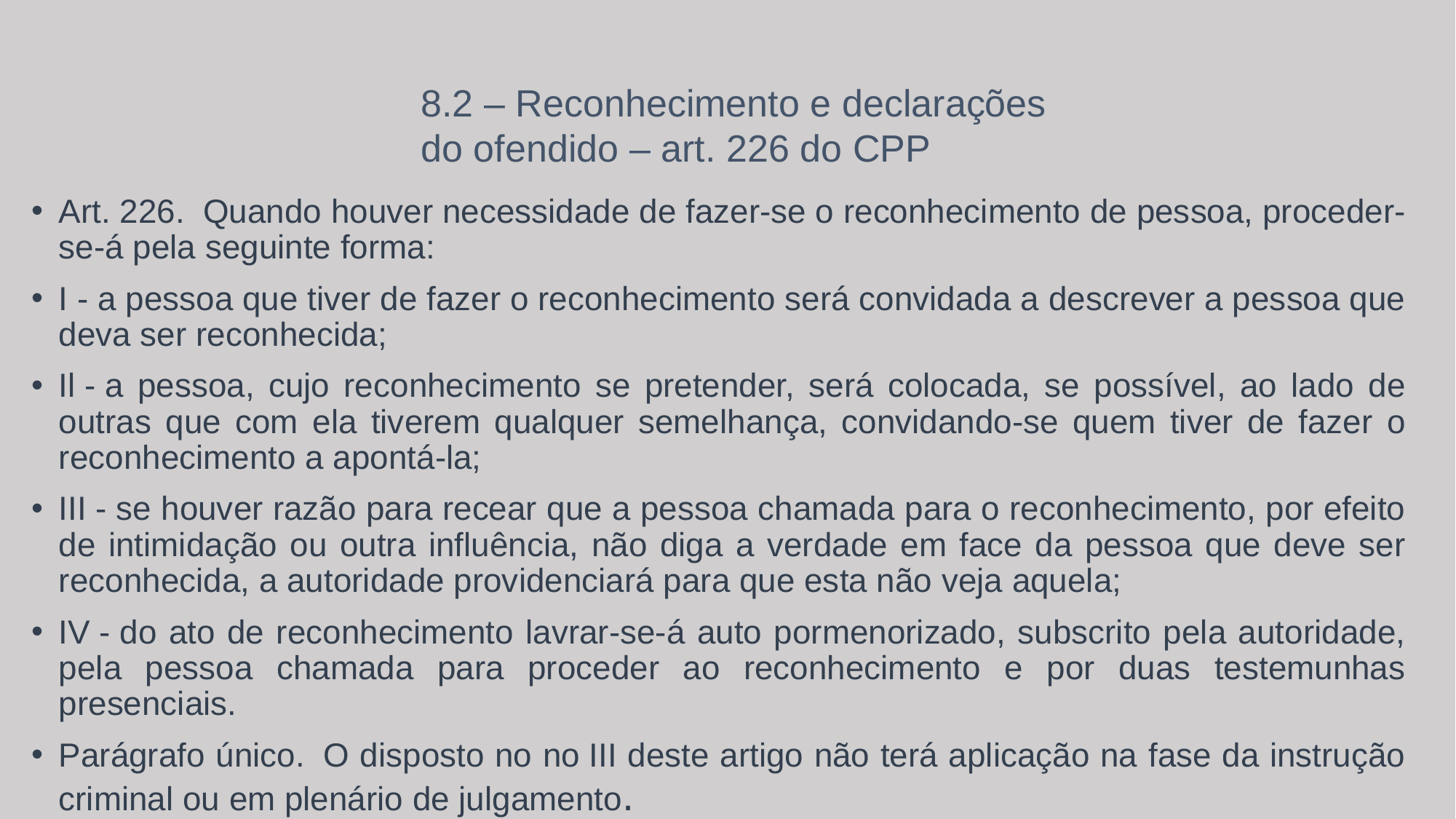

8.2 – Reconhecimento e declarações do ofendido – art. 226 do CPP
Art. 226.  Quando houver necessidade de fazer-se o reconhecimento de pessoa, proceder-se-á pela seguinte forma:
I - a pessoa que tiver de fazer o reconhecimento será convidada a descrever a pessoa que deva ser reconhecida;
Il - a pessoa, cujo reconhecimento se pretender, será colocada, se possível, ao lado de outras que com ela tiverem qualquer semelhança, convidando-se quem tiver de fazer o reconhecimento a apontá-la;
III - se houver razão para recear que a pessoa chamada para o reconhecimento, por efeito de intimidação ou outra influência, não diga a verdade em face da pessoa que deve ser reconhecida, a autoridade providenciará para que esta não veja aquela;
IV - do ato de reconhecimento lavrar-se-á auto pormenorizado, subscrito pela autoridade, pela pessoa chamada para proceder ao reconhecimento e por duas testemunhas presenciais.
Parágrafo único.  O disposto no no III deste artigo não terá aplicação na fase da instrução criminal ou em plenário de julgamento.